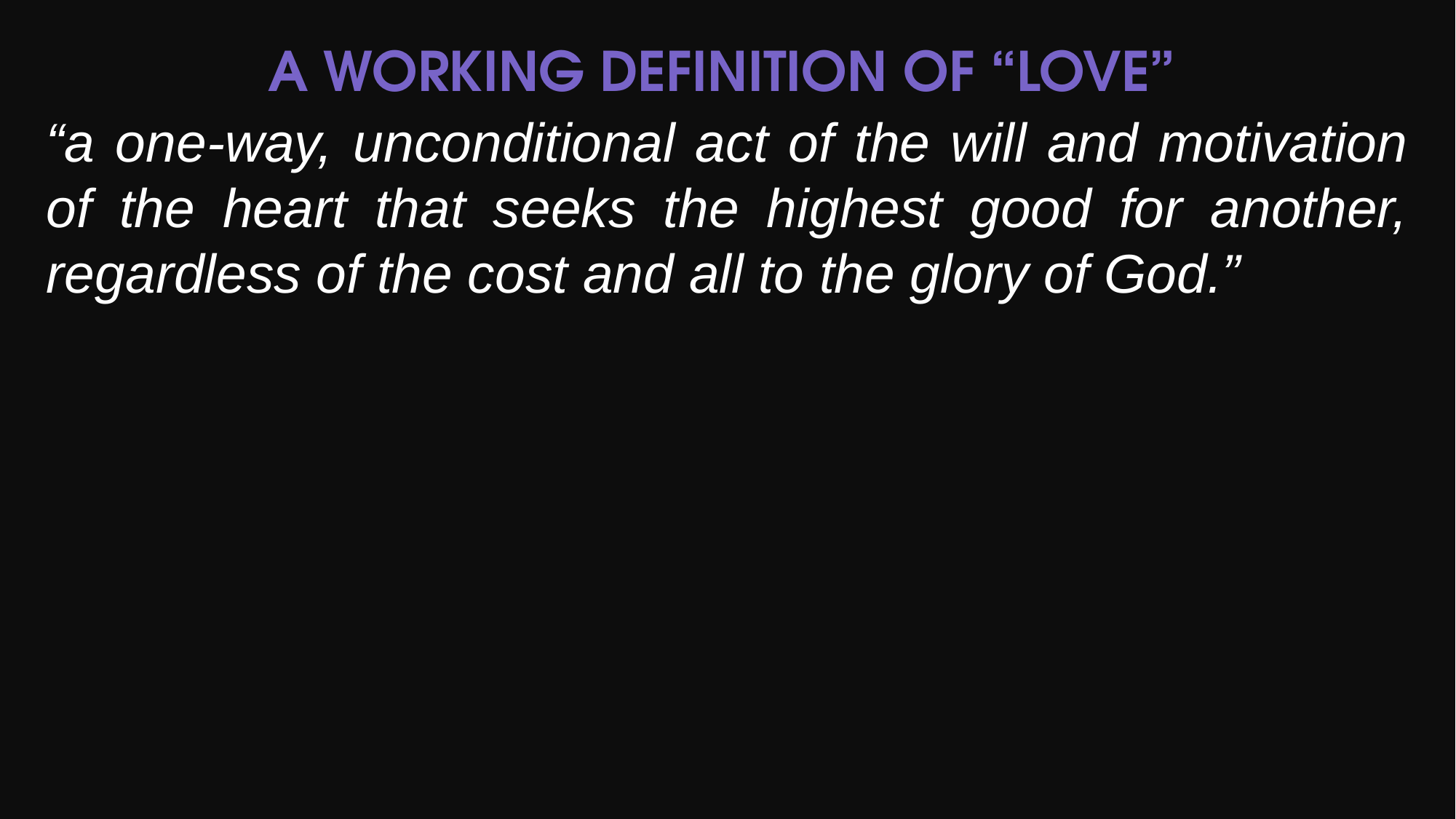

A working definition of “Love”
“a one-way, unconditional act of the will and motivation of the heart that seeks the highest good for another, regardless of the cost and all to the glory of God.”